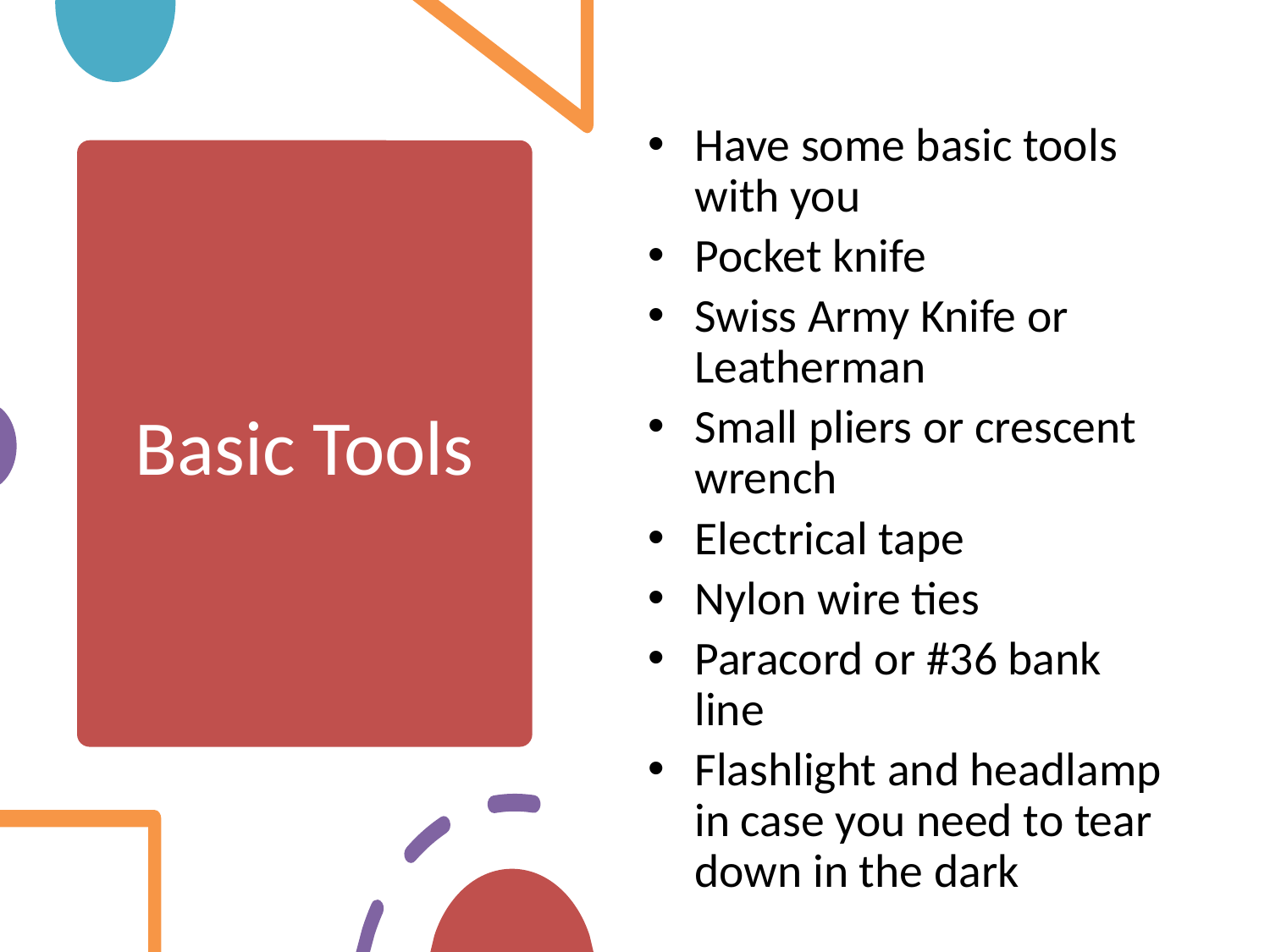

Have some basic tools with you
Pocket knife
Swiss Army Knife or Leatherman
Small pliers or crescent wrench
Electrical tape
Nylon wire ties
Paracord or #36 bank line
Flashlight and headlamp in case you need to tear down in the dark

# Basic Tools